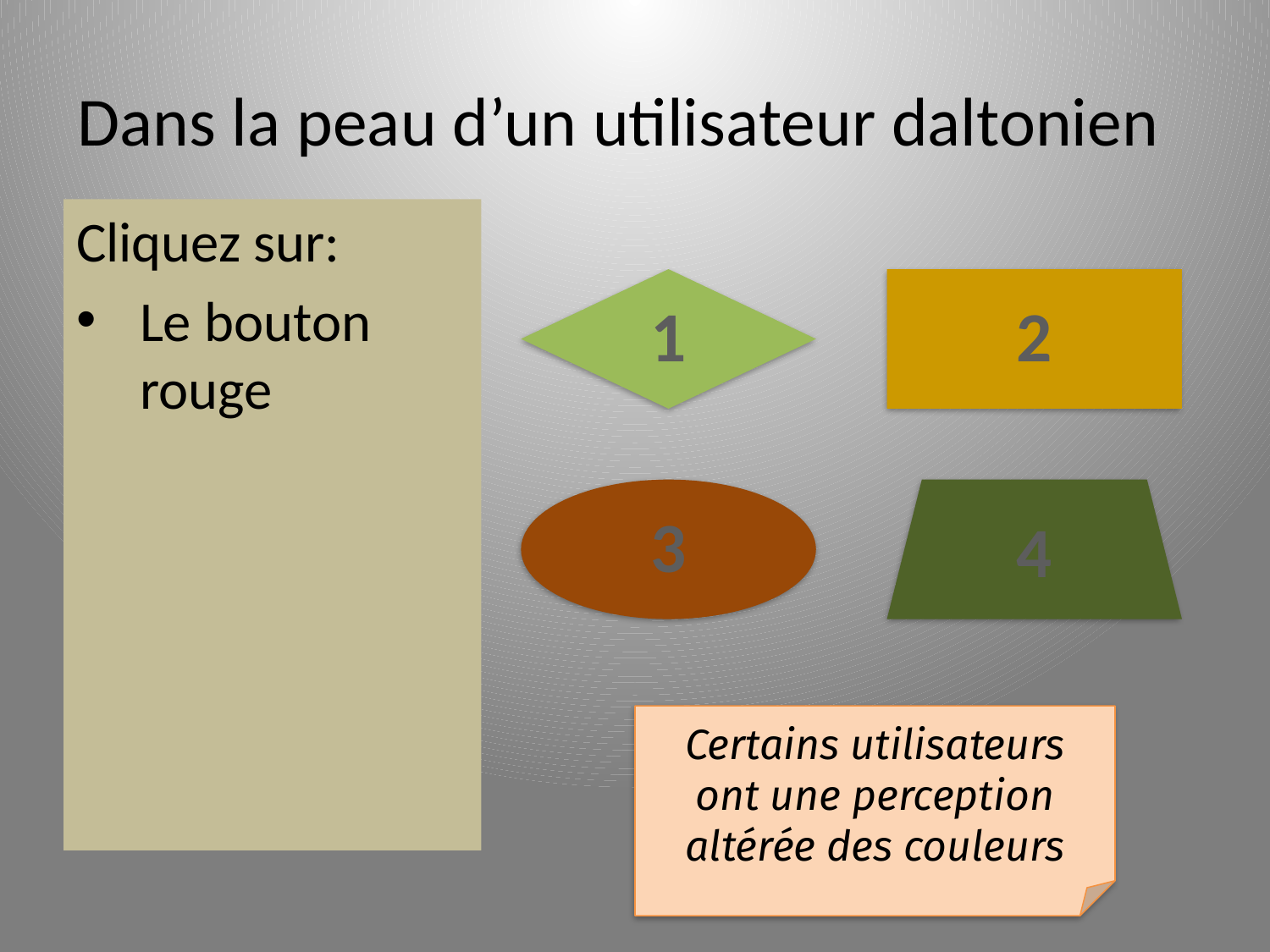

# Dans la peau d’un utilisateur daltonien
1
2
3
4
Cliquez sur:
Le bouton rouge
Certains utilisateurs ont une perception altérée des couleurs